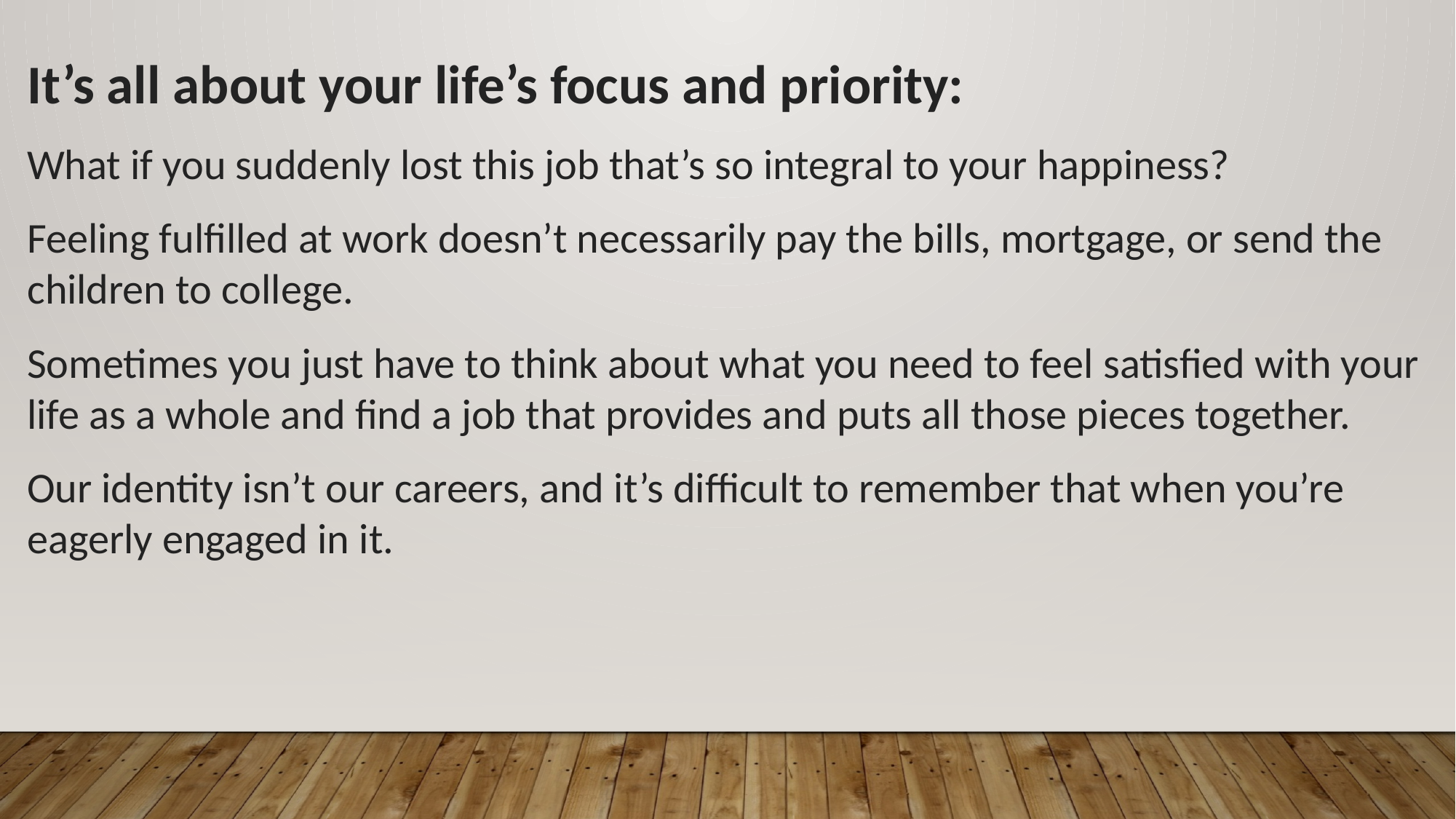

It’s all about your life’s focus and priority:
What if you suddenly lost this job that’s so integral to your happiness?
Feeling fulfilled at work doesn’t necessarily pay the bills, mortgage, or send the children to college.
Sometimes you just have to think about what you need to feel satisfied with your life as a whole and find a job that provides and puts all those pieces together.
Our identity isn’t our careers, and it’s difficult to remember that when you’re eagerly engaged in it.